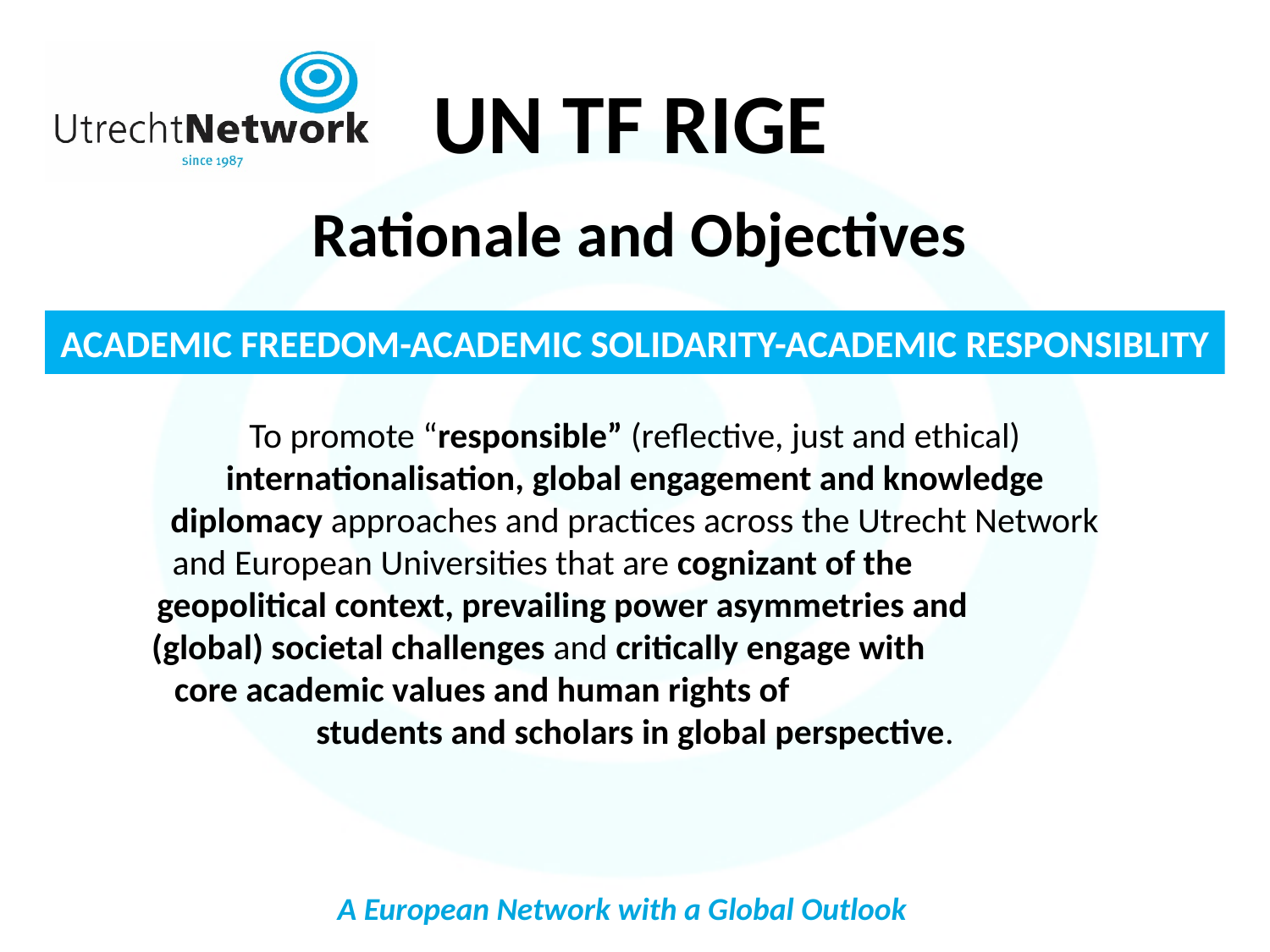

UN TF RIGE
# Rationale and Objectives
ACADEMIC FREEDOM-ACADEMIC SOLIDARITY-ACADEMIC RESPONSIBLITY
To promote “responsible” (reflective, just and ethical) internationalisation, global engagement and knowledge diplomacy approaches and practices across the Utrecht Network and European Universities that are cognizant of the                        geopolitical context, prevailing power asymmetries and                   (global) societal challenges and critically engage with                            core academic values and human rights of                                          students and scholars in global perspective.